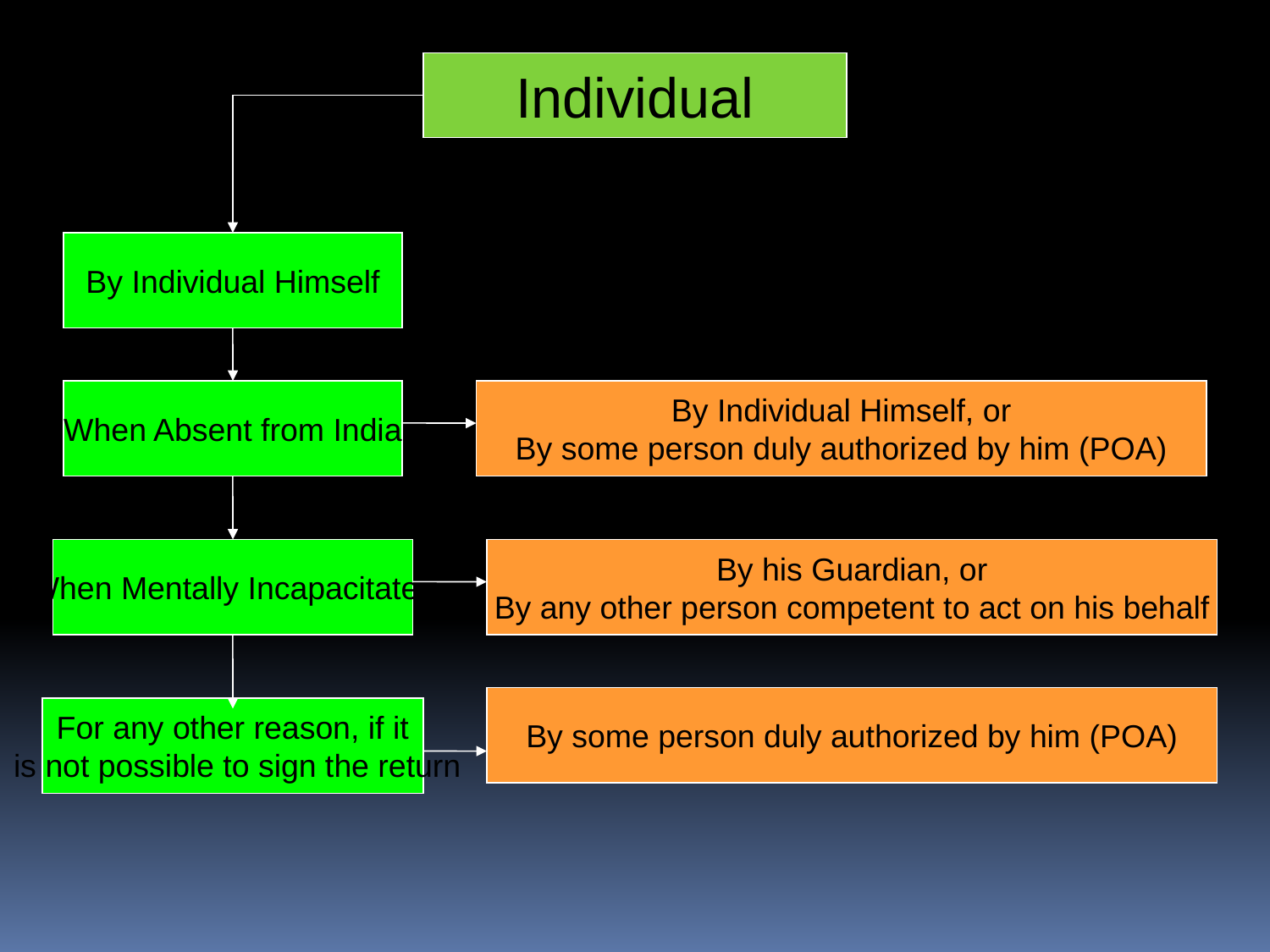

Individual
By Individual Himself

When Absent from India
By Individual Himself, or
By some person duly authorized by him (POA)

When Mentally Incapacitated
By his Guardian, or
By any other person competent to act on his behalf

By some person duly authorized by him (POA)
For any other reason, if it
 is not possible to sign the return